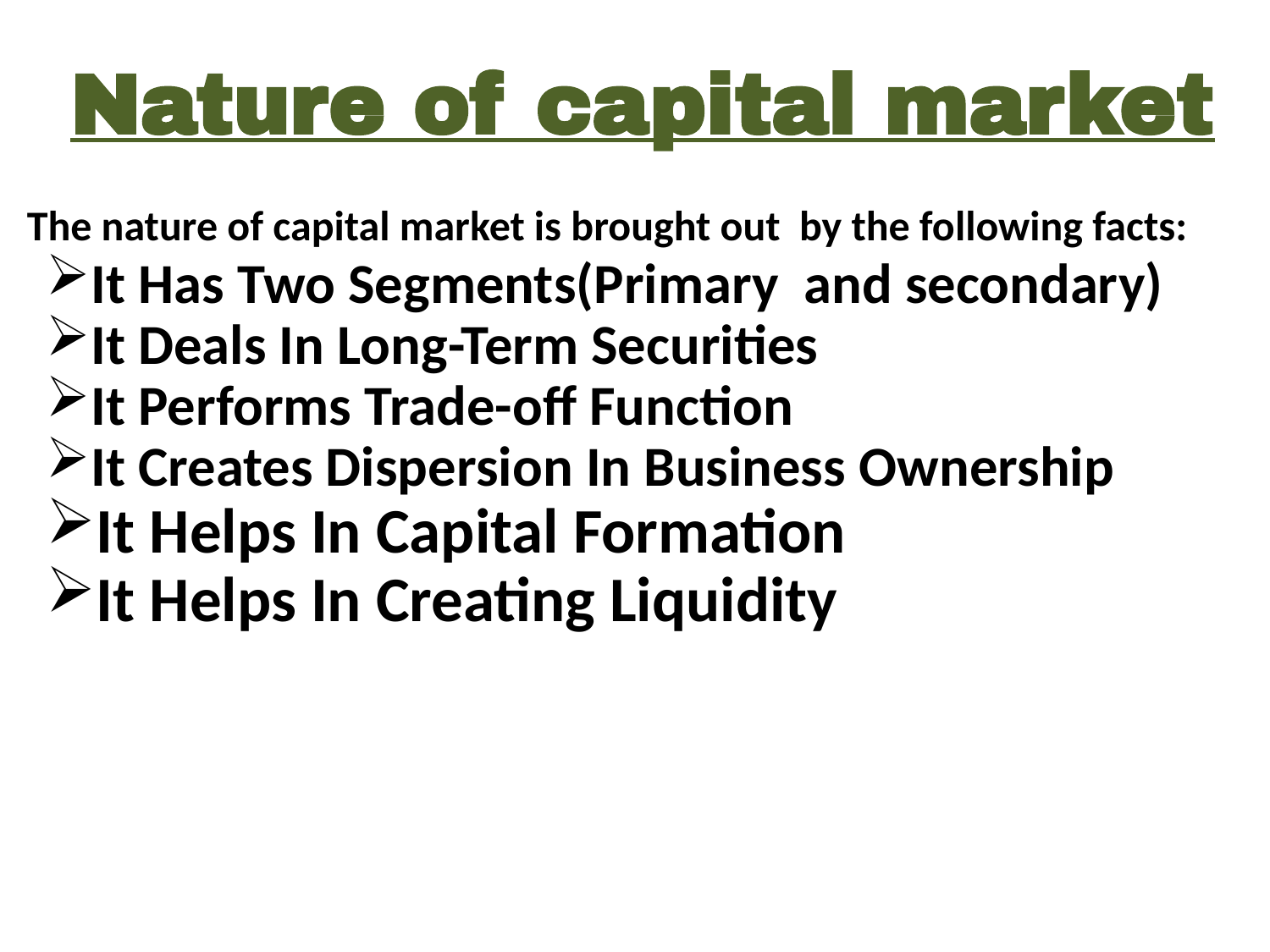

Nature of capital market
 The nature of capital market is brought out  by the following facts:
It Has Two Segments(Primary  and secondary)
It Deals In Long-Term Securities
It Performs Trade-off Function
It Creates Dispersion In Business Ownership
It Helps In Capital Formation
It Helps In Creating Liquidity